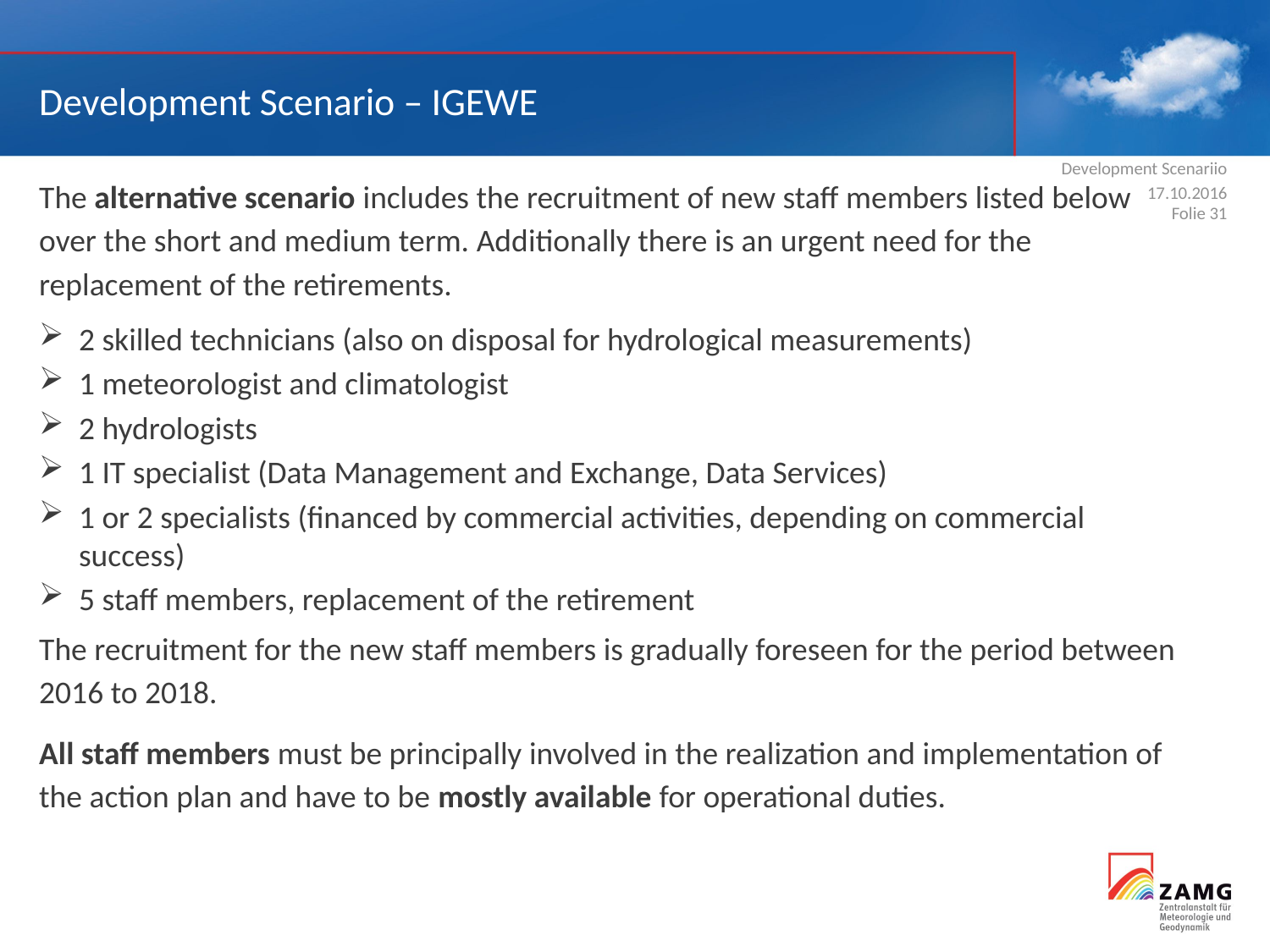

Development Scenario – IGEWE
Development Scenariio
The alternative scenario includes the recruitment of new staff members listed below over the short and medium term. Additionally there is an urgent need for the replacement of the retirements.
2 skilled technicians (also on disposal for hydrological measurements)
1 meteorologist and climatologist
2 hydrologists
1 IT specialist (Data Management and Exchange, Data Services)
1 or 2 specialists (financed by commercial activities, depending on commercial success)
5 staff members, replacement of the retirement
The recruitment for the new staff members is gradually foreseen for the period between 2016 to 2018.
All staff members must be principally involved in the realization and implementation of the action plan and have to be mostly available for operational duties.

17.10.2016
Folie 31